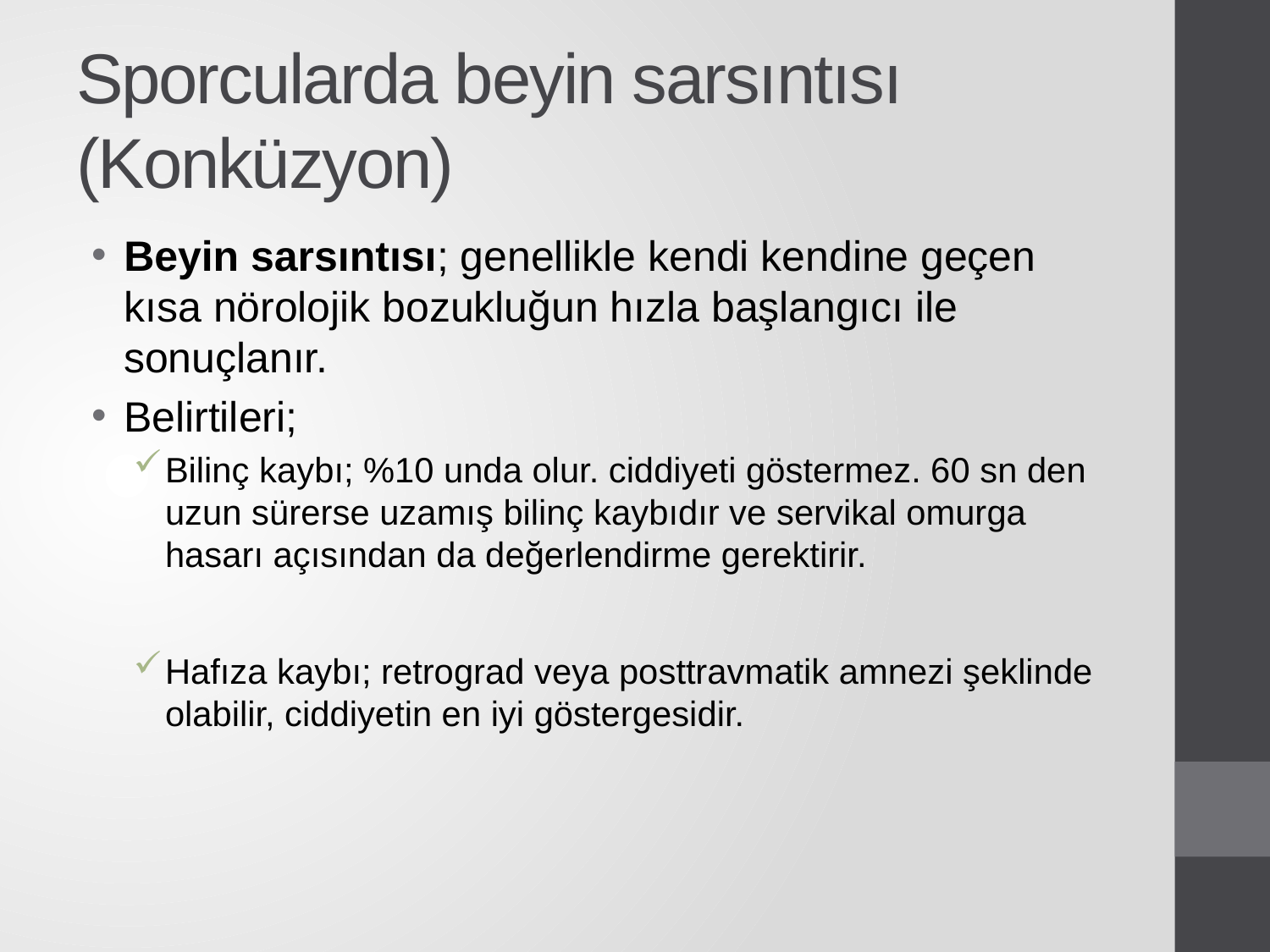

# Sporcularda beyin sarsıntısı (Konküzyon)
Beyin sarsıntısı; genellikle kendi kendine geçen kısa nörolojik bozukluğun hızla başlangıcı ile sonuçlanır.
Belirtileri;
Bilinç kaybı; %10 unda olur. ciddiyeti göstermez. 60 sn den uzun sürerse uzamış bilinç kaybıdır ve servikal omurga hasarı açısından da değerlendirme gerektirir.

Hafıza kaybı; retrograd veya posttravmatik amnezi şeklinde olabilir, ciddiyetin en iyi göstergesidir.